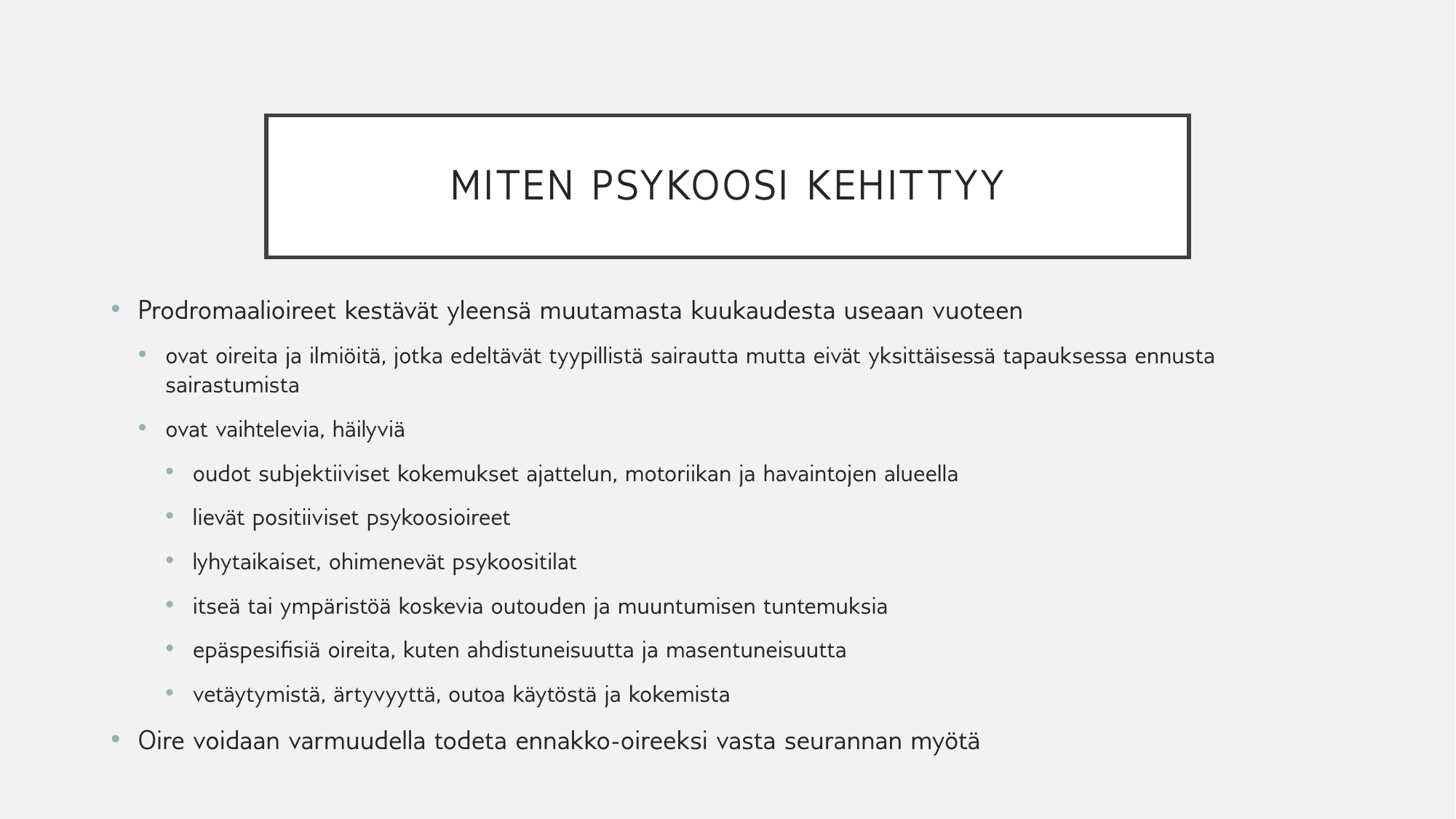

# Miten psykoosi kehittyy
Prodromaalioireet kestävät yleensä muutamasta kuukaudesta useaan vuoteen
ovat oireita ja ilmiöitä, jotka edeltävät tyypillistä sairautta mutta eivät yksittäisessä tapauksessa ennusta sairastumista
ovat vaihtelevia, häilyviä
oudot subjektiiviset kokemukset ajattelun, motoriikan ja havaintojen alueella
lievät positiiviset psykoosioireet
lyhytaikaiset, ohimenevät psykoositilat
itseä tai ympäristöä koskevia outouden ja muuntumisen tuntemuksia
epäspesifisiä oireita, kuten ahdistuneisuutta ja masentuneisuutta
vetäytymistä, ärtyvyyttä, outoa käytöstä ja kokemista
Oire voidaan varmuudella todeta ennakko-oireeksi vasta seurannan myötä